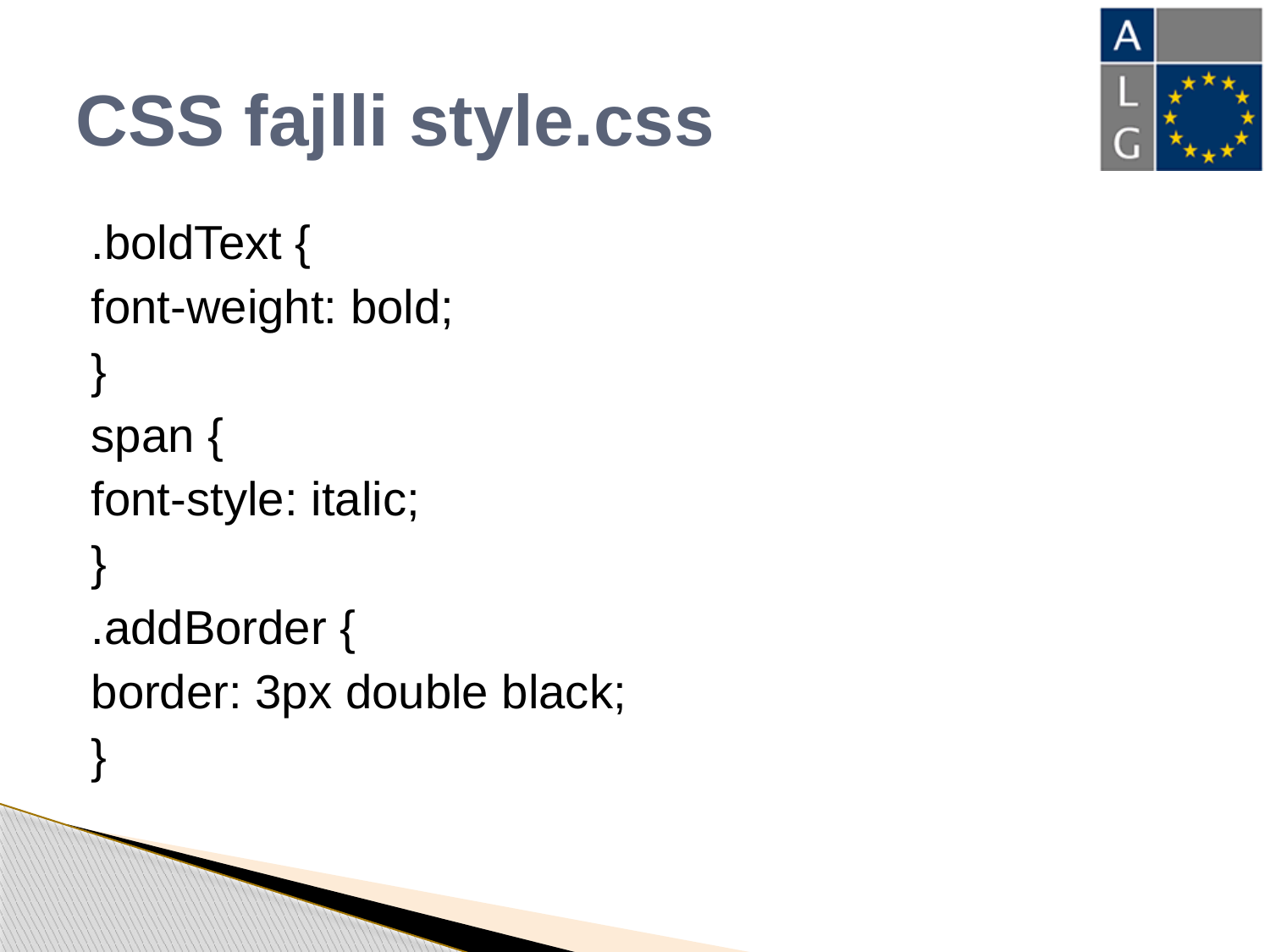

# CSS fajlli style.css
.boldText {
font-weight: bold;
}
span {
font-style: italic;
}
.addBorder {
border: 3px double black;
}